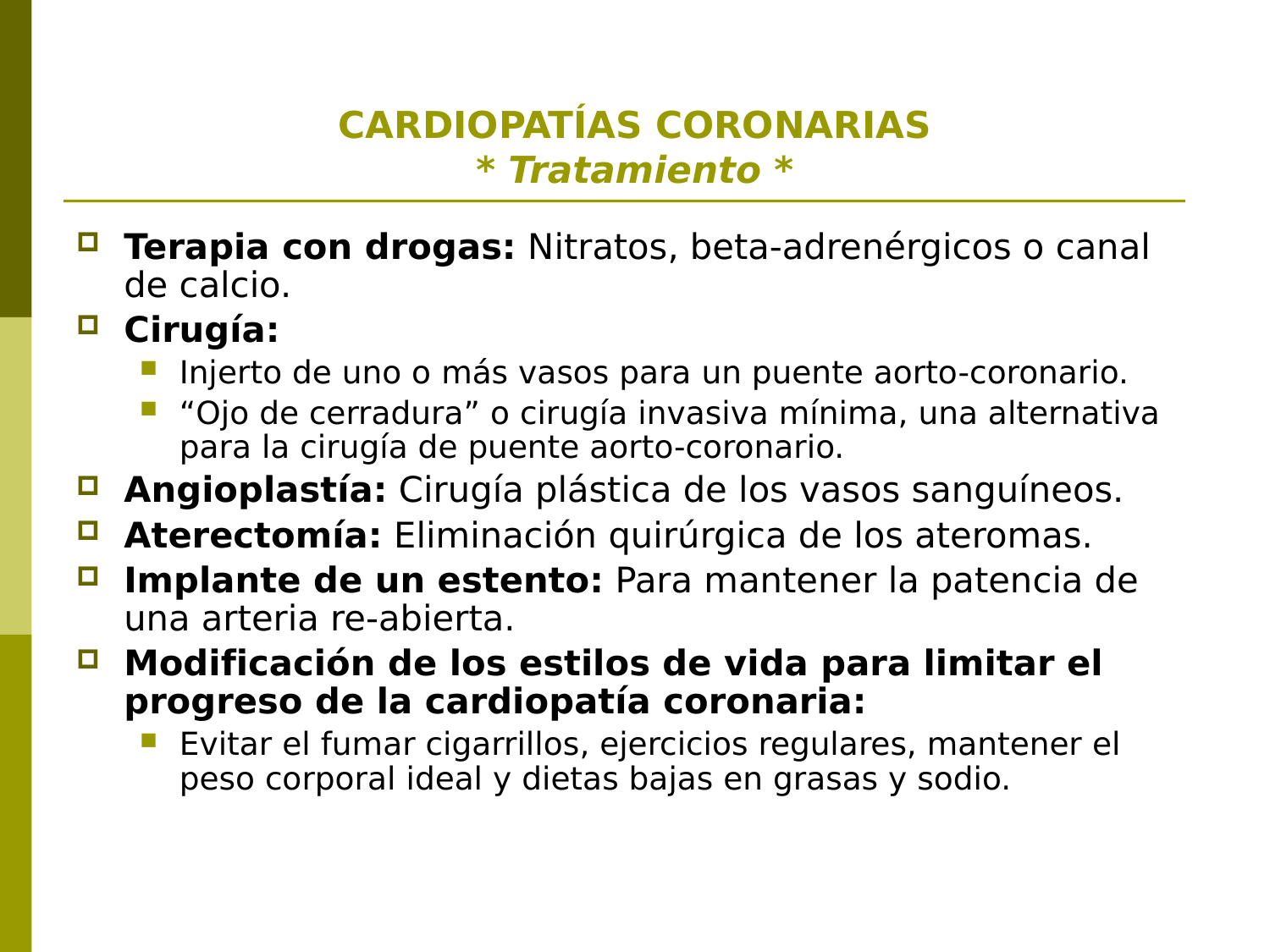

# CARDIOPATÍAS CORONARIAS * Tratamiento *
Terapia con drogas: Nitratos, beta-adrenérgicos o canal de calcio.
Cirugía:
Injerto de uno o más vasos para un puente aorto-coronario.
“Ojo de cerradura” o cirugía invasiva mínima, una alternativa para la cirugía de puente aorto-coronario.
Angioplastía: Cirugía plástica de los vasos sanguíneos.
Aterectomía: Eliminación quirúrgica de los ateromas.
Implante de un estento: Para mantener la patencia de una arteria re-abierta.
Modificación de los estilos de vida para limitar el progreso de la cardiopatía coronaria:
Evitar el fumar cigarrillos, ejercicios regulares, mantener el peso corporal ideal y dietas bajas en grasas y sodio.